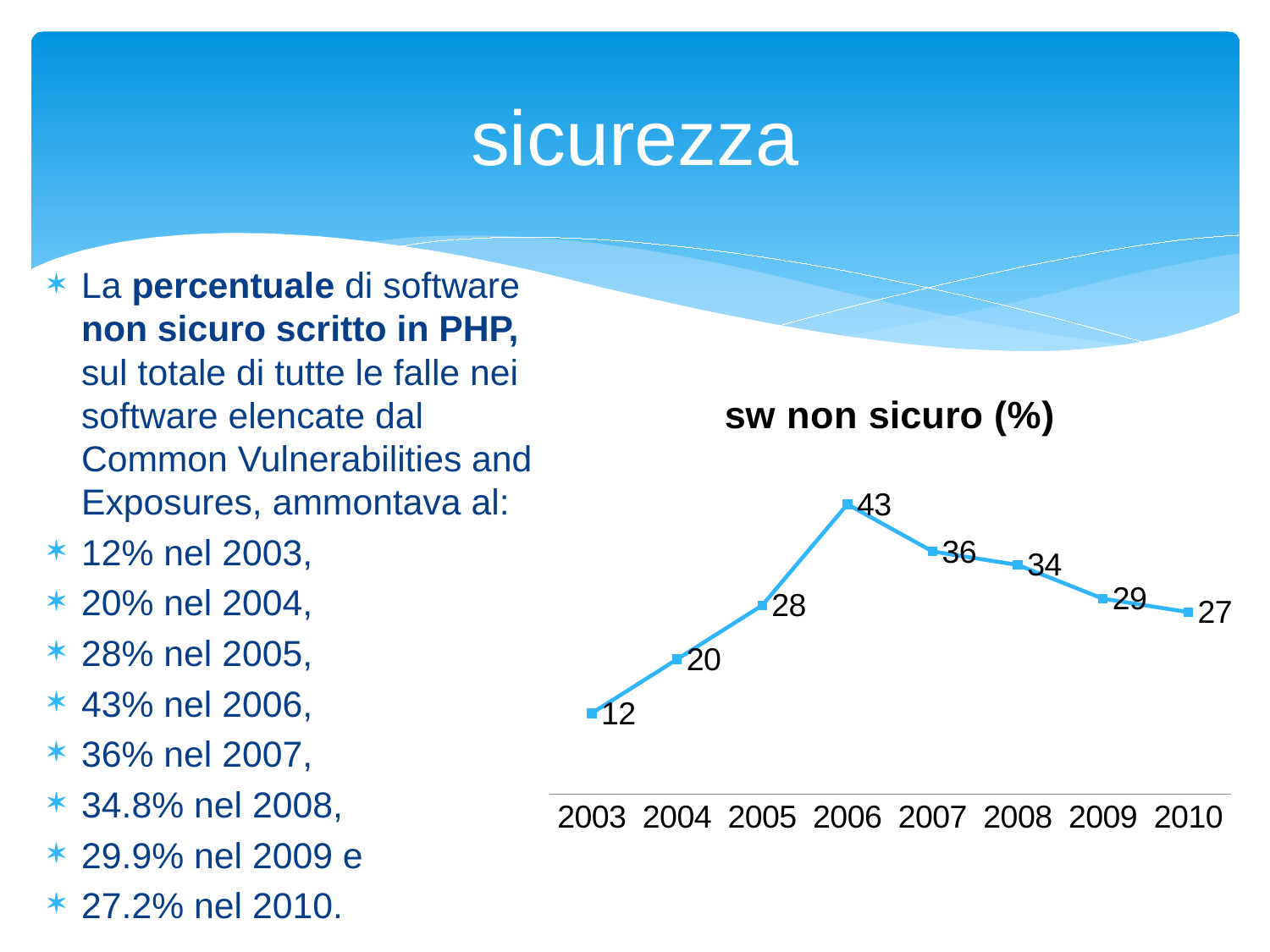

# sicurezza
La percentuale di software non sicuro scritto in PHP, sul totale di tutte le falle nei software elencate dal Common Vulnerabilities and Exposures, ammontava al:
12% nel 2003,
20% nel 2004,
28% nel 2005,
43% nel 2006,
36% nel 2007,
34.8% nel 2008,
29.9% nel 2009 e
27.2% nel 2010.

### Chart:

| Category | sw non sicuro (%) |
|---|---|
| 2003 | 12.0 |
| 2004 | 20.0 |
| 2005 | 28.0 |
| 2006 | 43.0 |
| 2007 | 36.0 |
| 2008 | 34.0 |
| 2009 | 29.0 |
| 2010 | 27.0 |